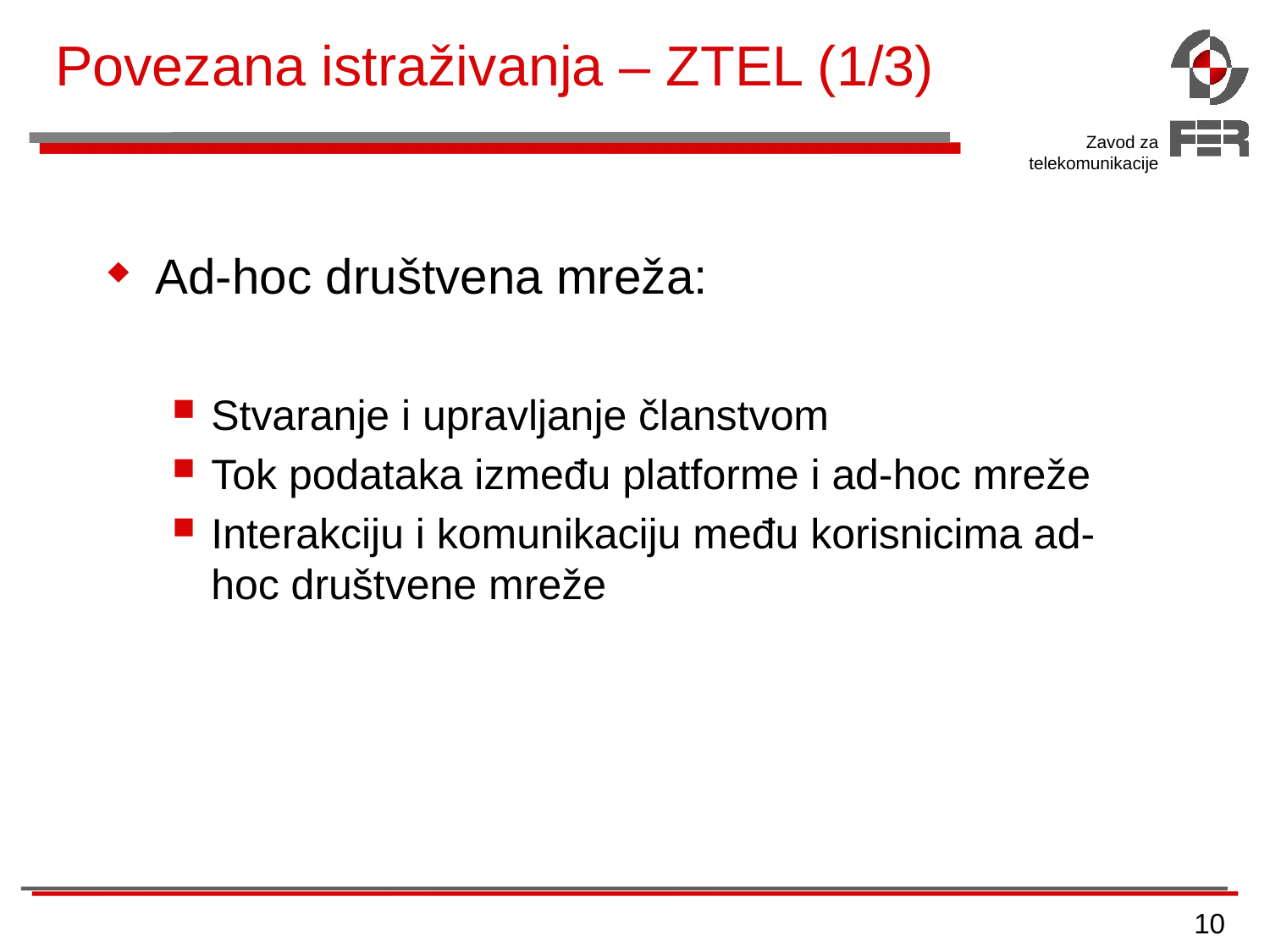

# Povezana istraživanja – ZTEL (1/3)

Ad-hoc društvena mreža:

Stvaranje i upravljanje članstvom
Tok podataka između platforme i ad-hoc mreže
Interakciju i komunikaciju među korisnicima ad-hoc društvene mreže
10